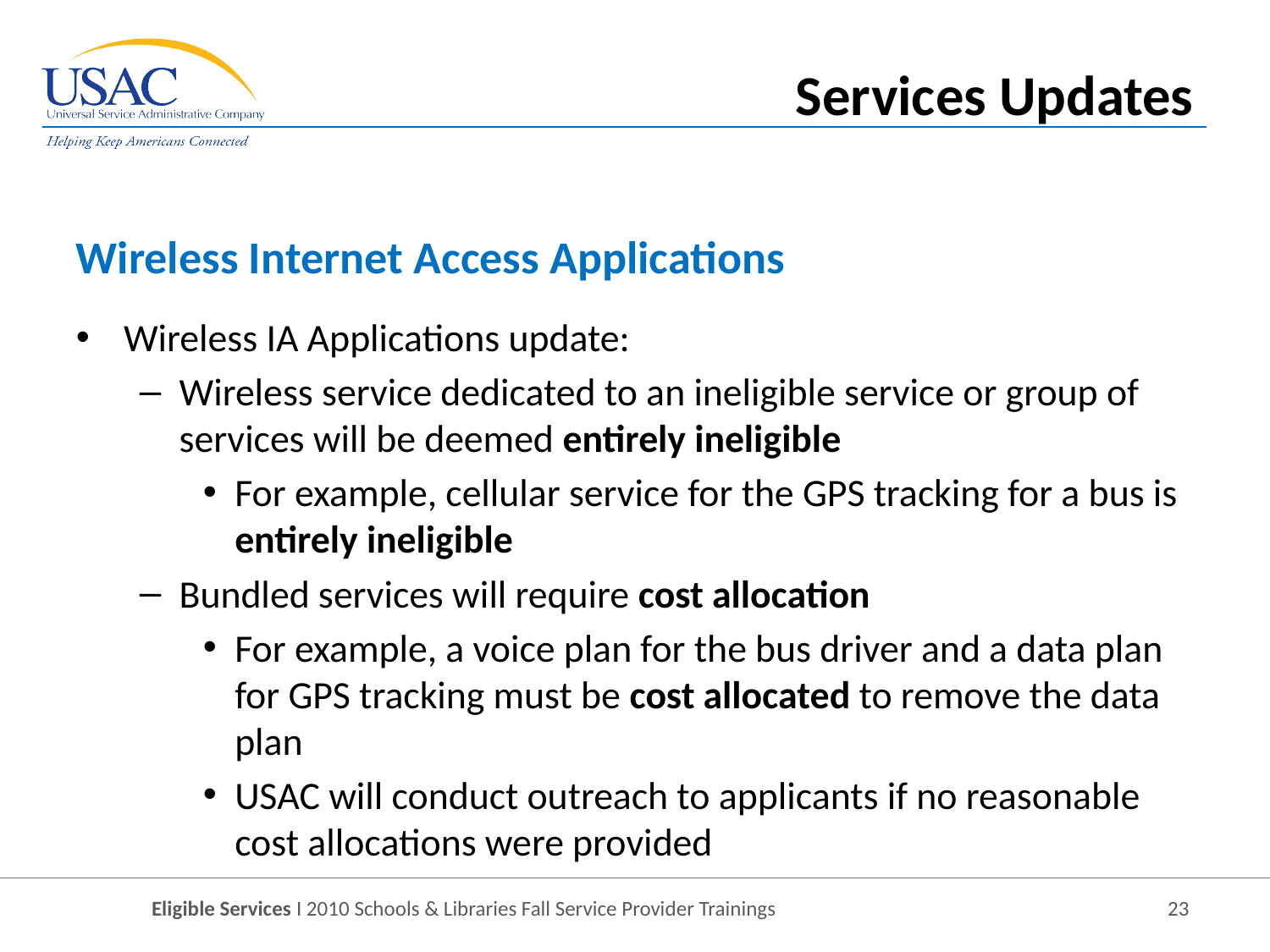

Services Updates
Wireless Internet Access Applications
Wireless IA Applications update:
Wireless service dedicated to an ineligible service or group of services will be deemed entirely ineligible
For example, cellular service for the GPS tracking for a bus is entirely ineligible
Bundled services will require cost allocation
For example, a voice plan for the bus driver and a data plan for GPS tracking must be cost allocated to remove the data plan
USAC will conduct outreach to applicants if no reasonable cost allocations were provided